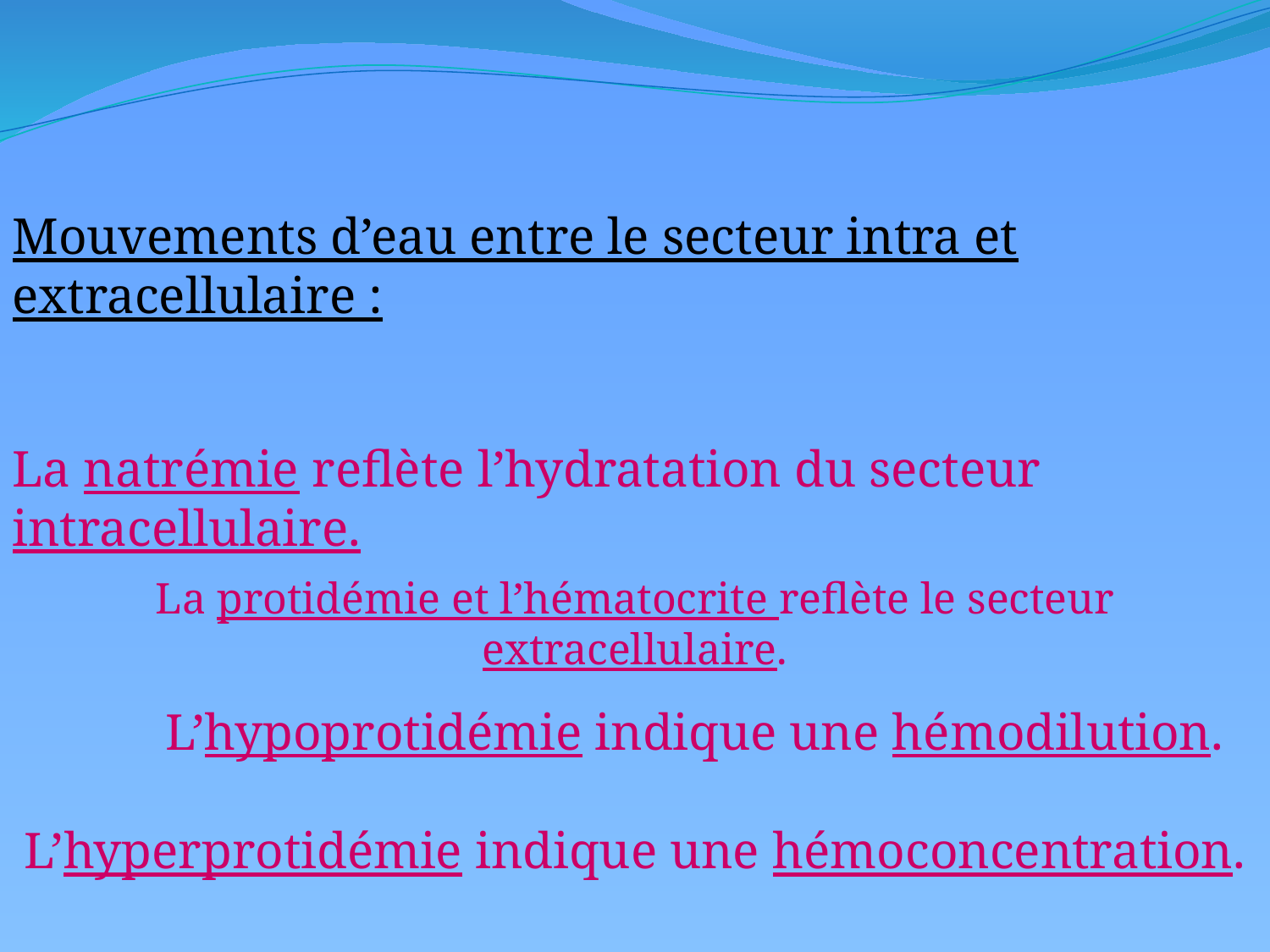

Mouvements d’eau entre le secteur intra et extracellulaire :
La natrémie reflète l’hydratation du secteur intracellulaire.
La protidémie et l’hématocrite reflète le secteur extracellulaire.
L’hypoprotidémie indique une hémodilution.
L’hyperprotidémie indique une hémoconcentration.